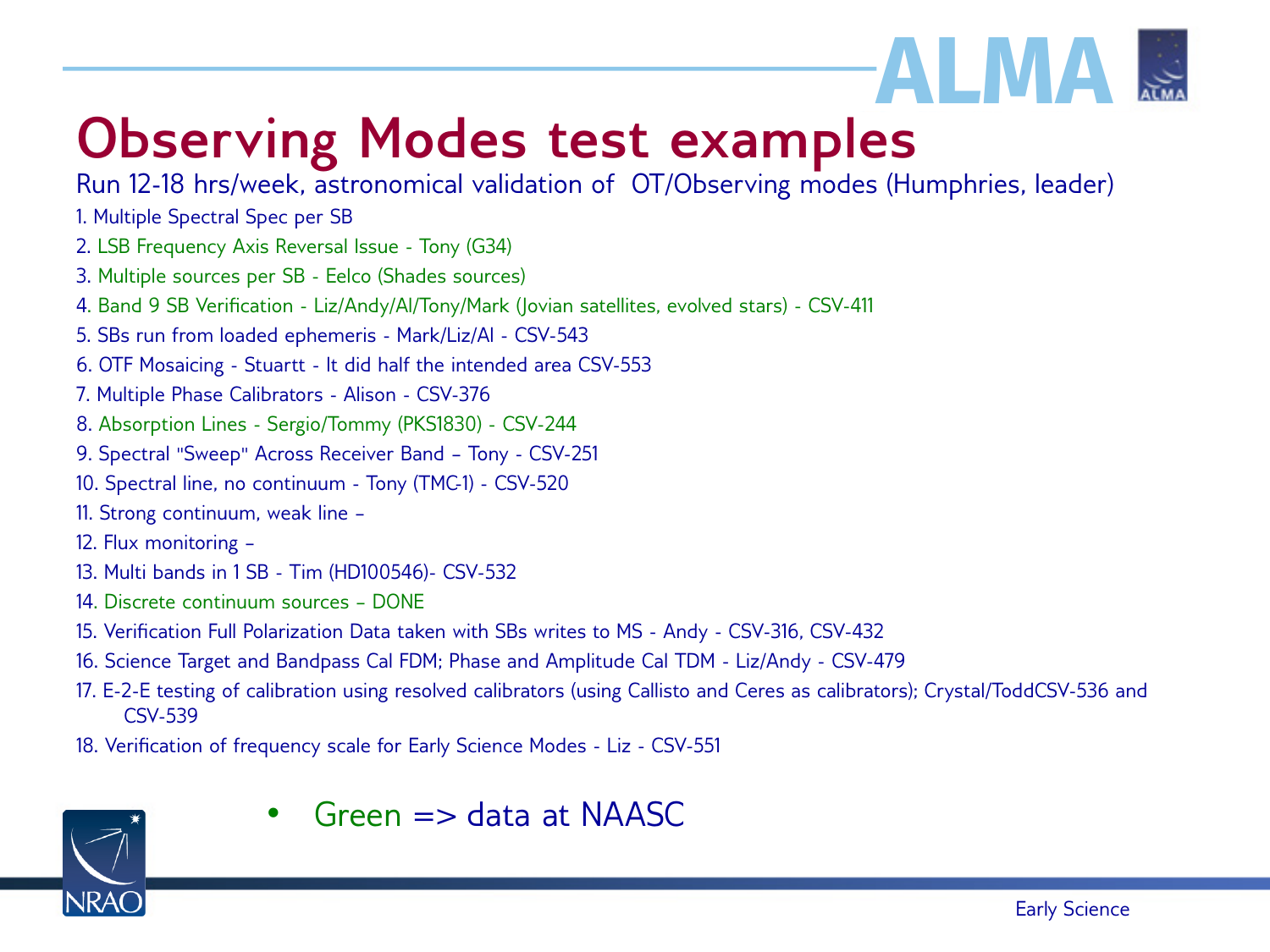

# Observing Modes test examples
Run 12-18 hrs/week, astronomical validation of  OT/Observing modes (Humphries, leader)
1. Multiple Spectral Spec per SB
2. LSB Frequency Axis Reversal Issue - Tony (G34)
3. Multiple sources per SB - Eelco (Shades sources)
4. Band 9 SB Verification - Liz/Andy/Al/Tony/Mark (Jovian satellites, evolved stars) - CSV-411
5. SBs run from loaded ephemeris - Mark/Liz/Al - CSV-543
6. OTF Mosaicing - Stuartt - It did half the intended area CSV-553
7. Multiple Phase Calibrators - Alison - CSV-376
8. Absorption Lines - Sergio/Tommy (PKS1830) - CSV-244
9. Spectral "Sweep" Across Receiver Band – Tony - CSV-251
10. Spectral line, no continuum - Tony (TMC-1) - CSV-520
11. Strong continuum, weak line –
12. Flux monitoring –
13. Multi bands in 1 SB - Tim (HD100546)- CSV-532
14. Discrete continuum sources – DONE
15. Verification Full Polarization Data taken with SBs writes to MS - Andy - CSV-316, CSV-432
16. Science Target and Bandpass Cal FDM; Phase and Amplitude Cal TDM - Liz/Andy - CSV-479
17. E-2-E testing of calibration using resolved calibrators (using Callisto and Ceres as calibrators); Crystal/ToddCSV-536 and CSV-539
18. Verification of frequency scale for Early Science Modes - Liz - CSV-551
Green => data at NAASC
Early Science